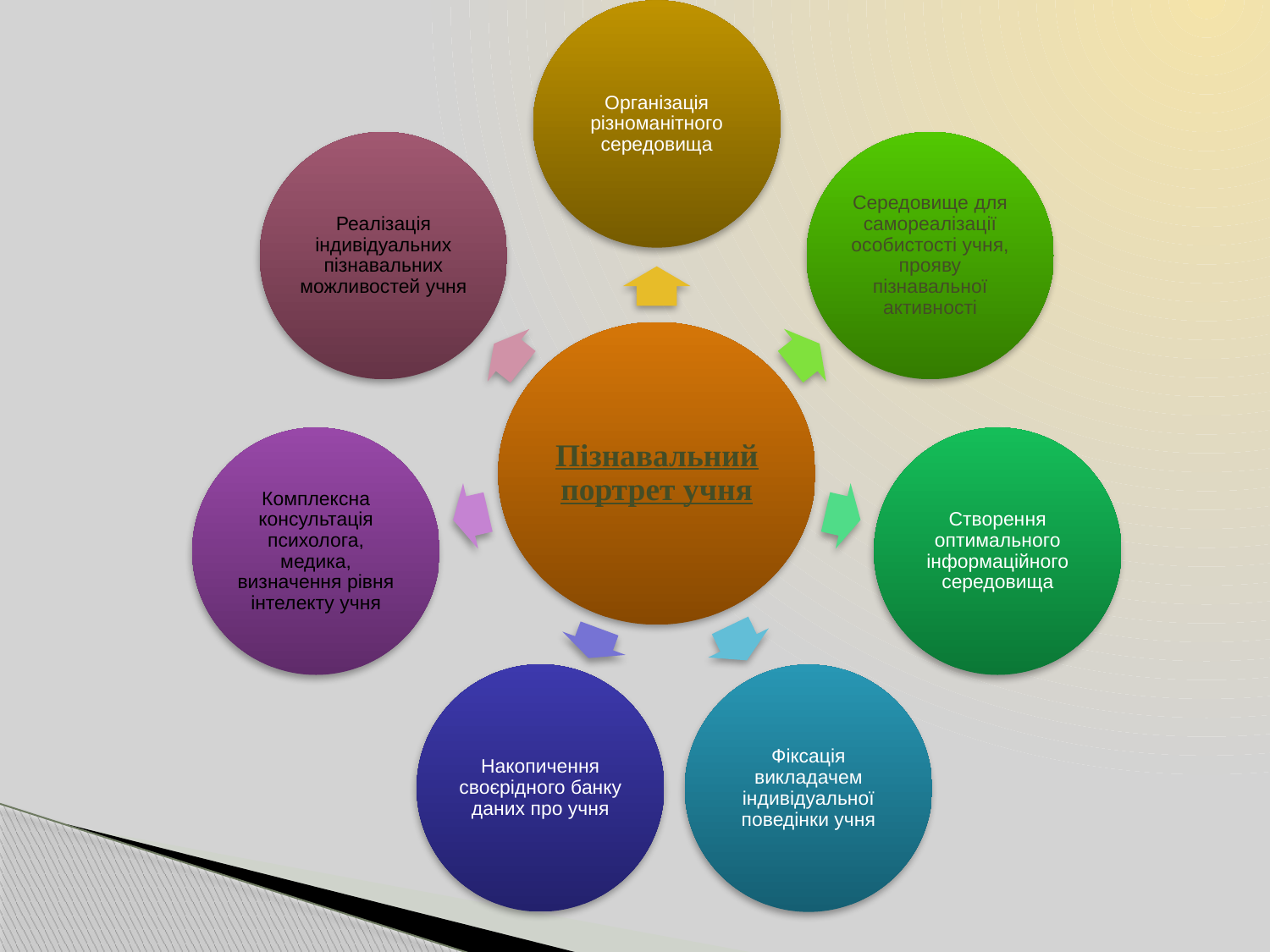

Пізнавальний портрет учня

Організація різноманітного середовища

Середовище для самореалізації особистості учня, прояву пізнавальної активності

Створення оптимального інформаційного середовища

Фіксація викладачем індивідуальної поведінки учня

Накопичення своєрідного банку даних про учня

Комплексна консультація психолога, медика, визначення рівня інтелекту учня

Реалізація індивідуальних пізнавальних можливостей учня
#